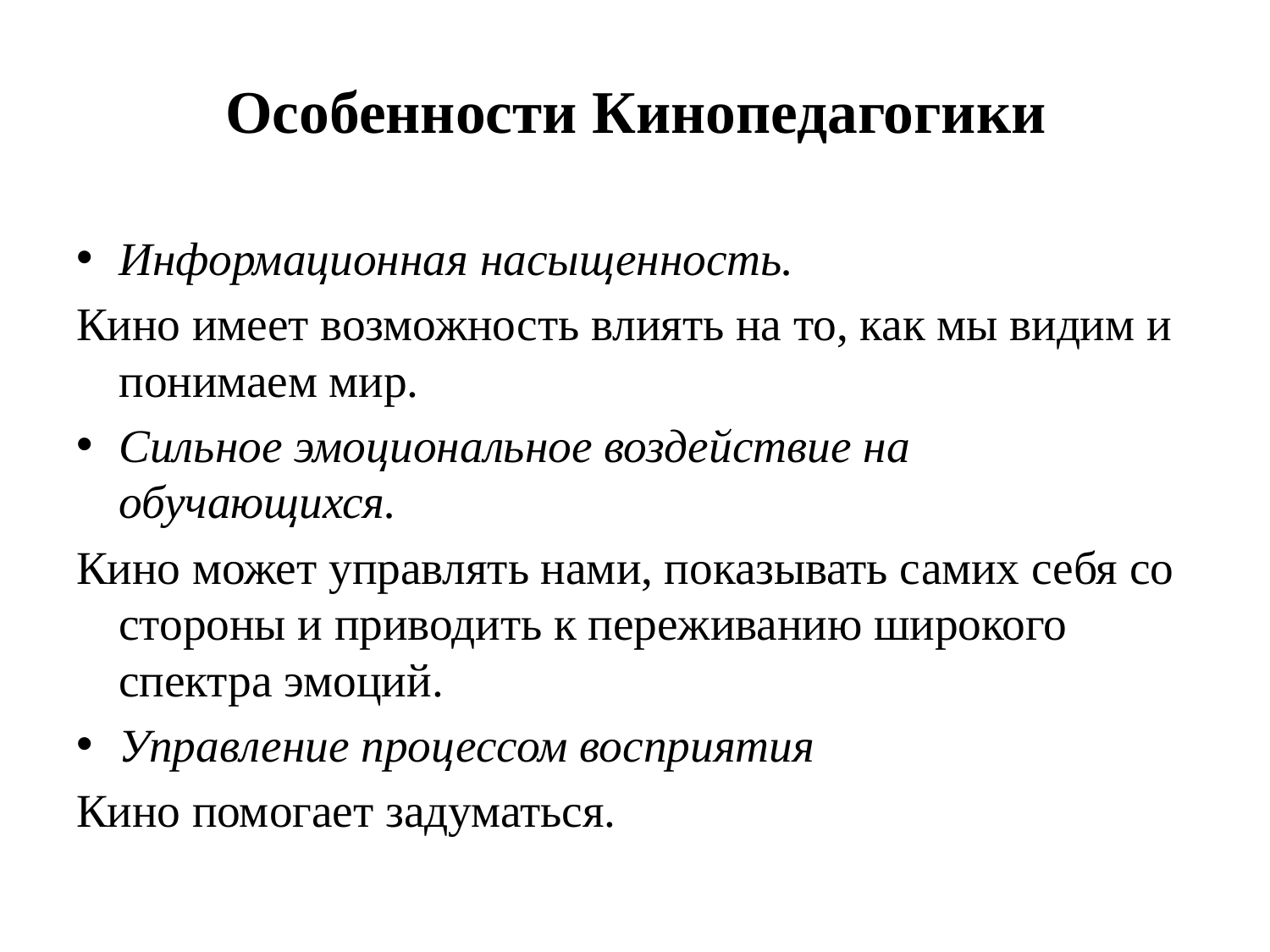

# Особенности Кинопедагогики
Информационная насыщенность.
Кино имеет возможность влиять на то, как мы видим и понимаем мир.
Сильное эмоциональное воздействие на обучающихся.
Кино может управлять нами, показывать самих себя со стороны и приводить к переживанию широкого спектра эмоций.
Управление процессом восприятия
Кино помогает задуматься.